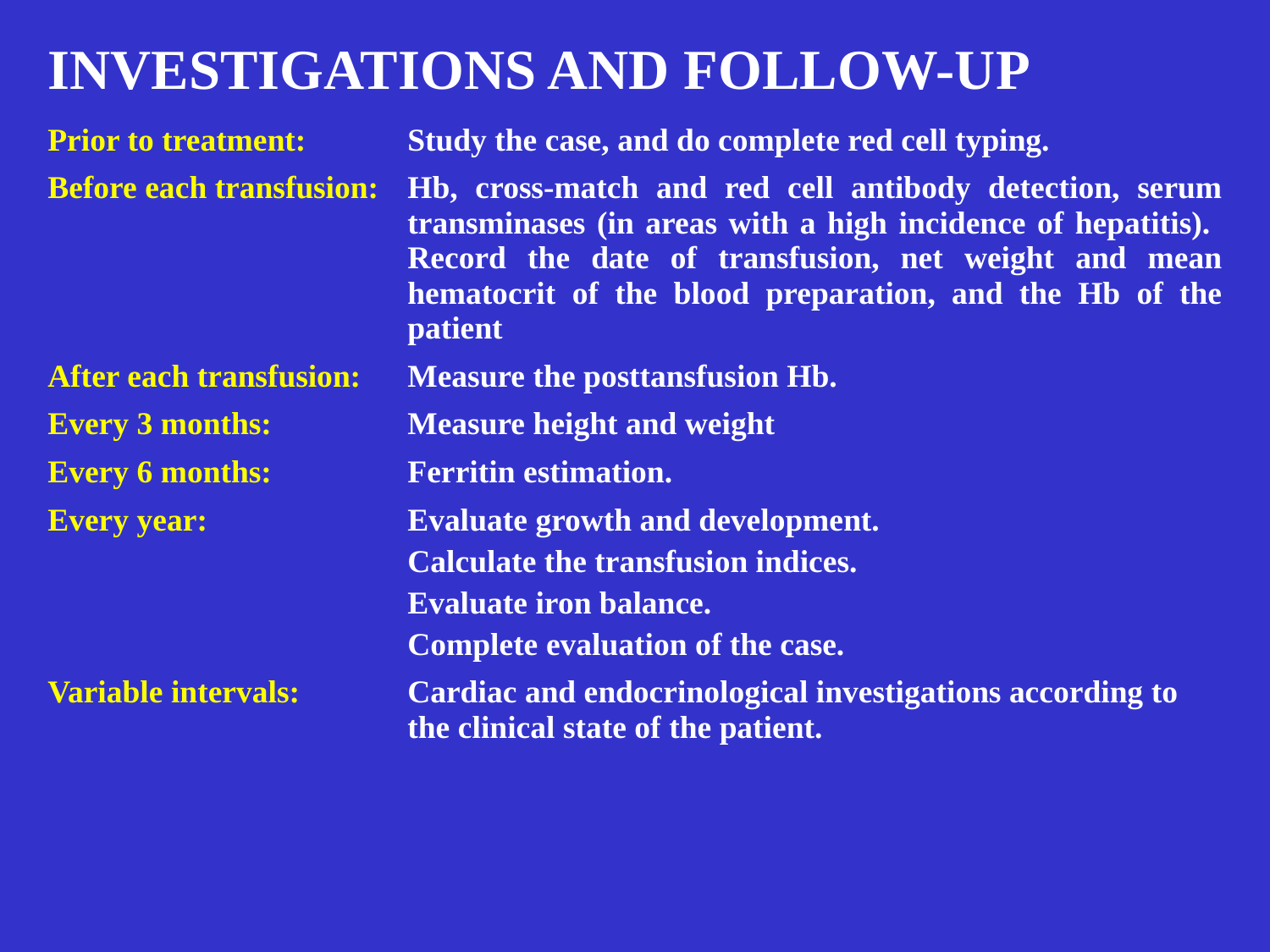

INVESTIGATIONS AND FOLLOW-UP

| Prior to treatment: | Study the case, and do complete red cell typing. |
| --- | --- |
| Before each transfusion: | Hb, cross-match and red cell antibody detection, serum transminases (in areas with a high incidence of hepatitis). Record the date of transfusion, net weight and mean hematocrit of the blood preparation, and the Hb of the patient |
| After each transfusion: | Measure the posttansfusion Hb. |
| Every 3 months: | Measure height and weight |
| Every 6 months: | Ferritin estimation. |
| Every year: | Evaluate growth and development. Calculate the transfusion indices. Evaluate iron balance. Complete evaluation of the case. |
| Variable intervals: | Cardiac and endocrinological investigations according to the clinical state of the patient. |